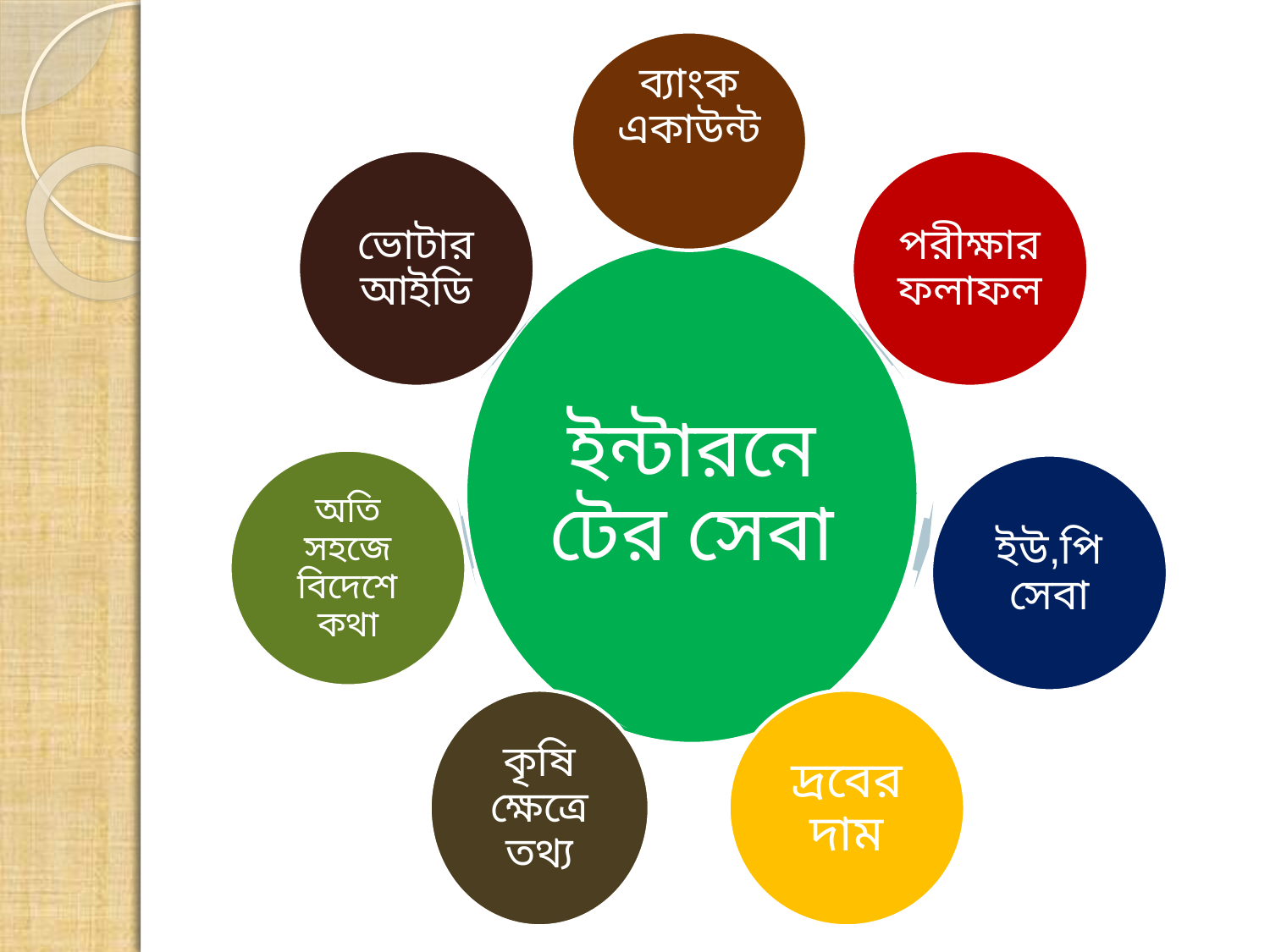

ইন্টারনেটের সেবা

ব্যাংক একাউন্ট

পরীক্ষার ফলাফল

ইউ,পি সেবা

দ্রবের দাম

কৃষি ক্ষেত্রে তথ্য

অতি সহজে বিদেশে কথা

ভোটার আইডি